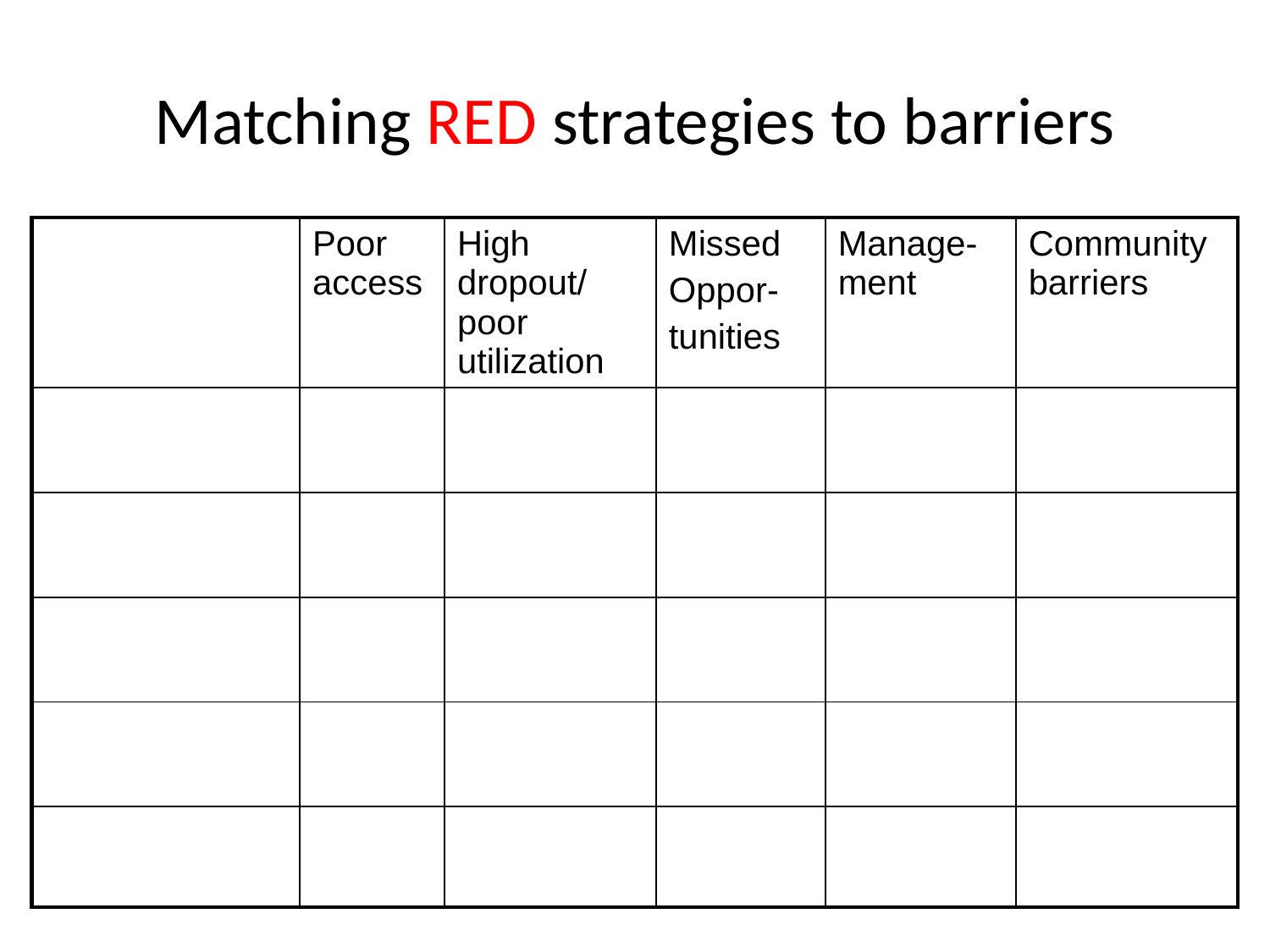

# Matching RED strategies to barriers
|  | Poor access | High dropout/ poor utilization | Missed Oppor- tunities | Manage-ment | Community barriers |
| --- | --- | --- | --- | --- | --- |
|  |  |  |  |  |  |
|  |  |  |  |  |  |
|  |  |  |  |  |  |
|  |  |  |  |  |  |
|  |  |  |  |  |  |